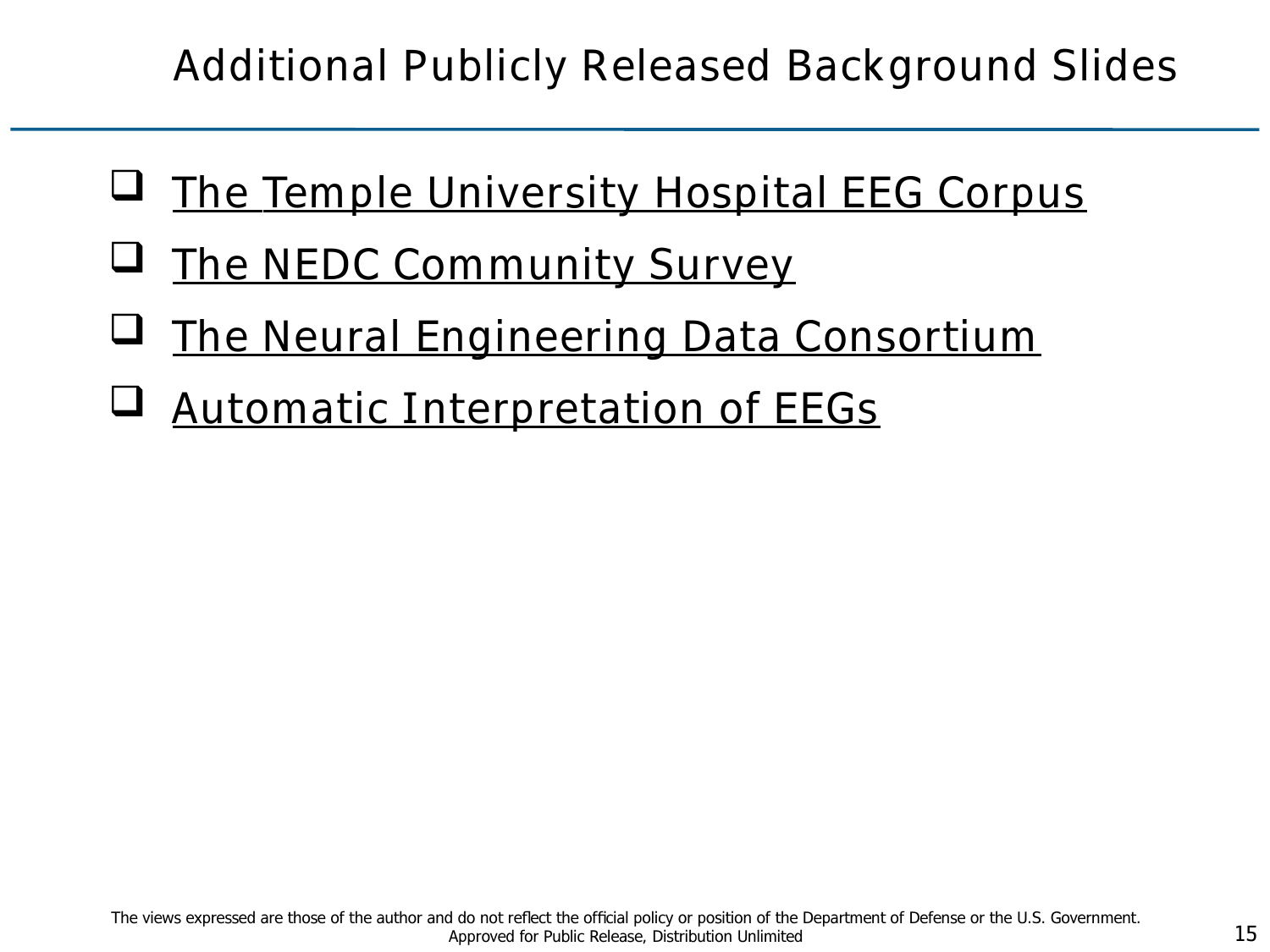

# Additional Publicly Released Background Slides
The Temple University Hospital EEG Corpus
The NEDC Community Survey
The Neural Engineering Data Consortium
Automatic Interpretation of EEGs